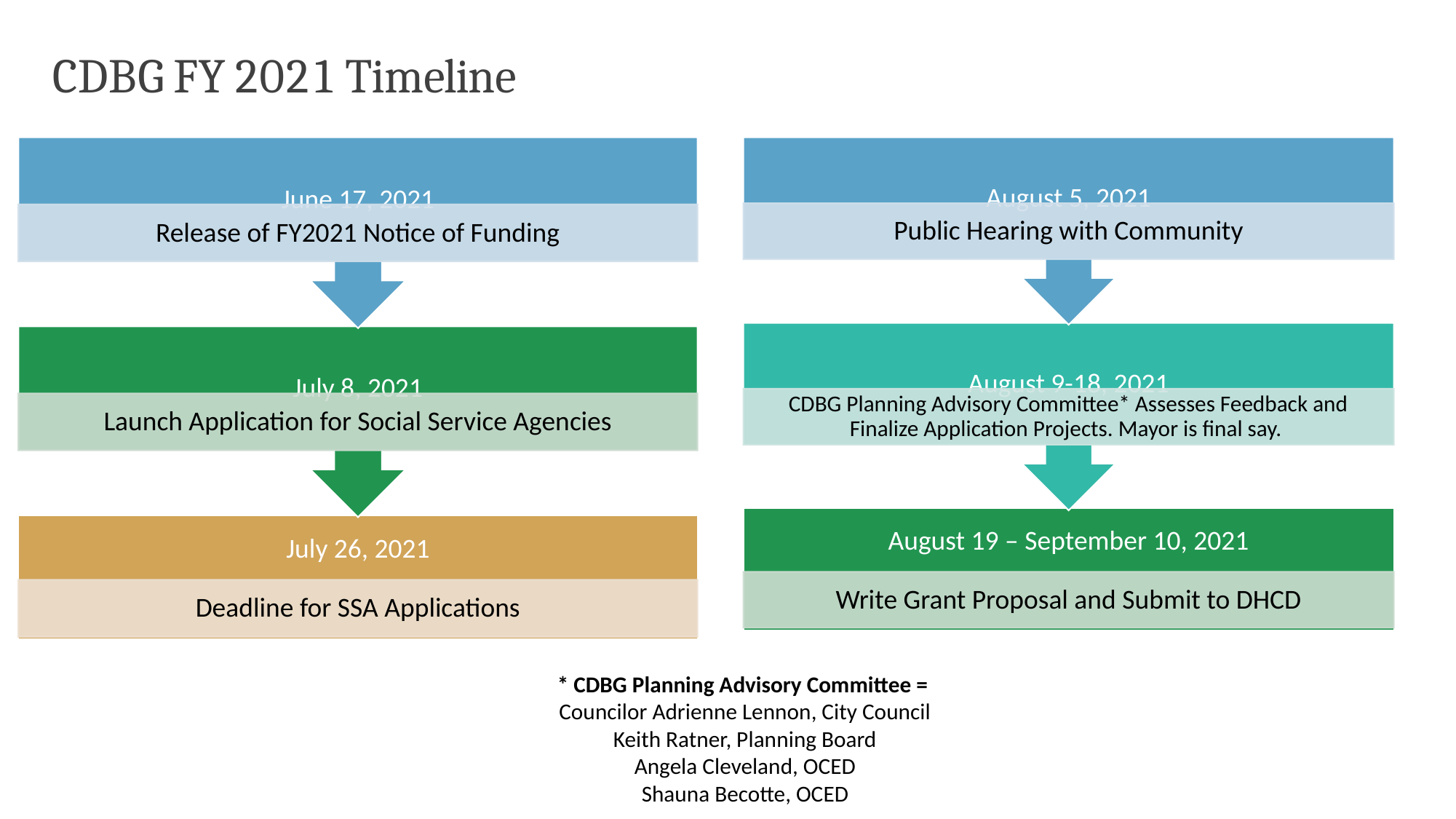

# CDBG FY 2021 Timeline
July 26, 2021
Deadline for SSA Applications
July 8, 2021
Launch Application for Social Service Agencies
June 17, 2021
Release of FY2021 Notice of Funding
August 19 – September 10, 2021
Write Grant Proposal and Submit to DHCD
August 9-18, 2021
CDBG Planning Advisory Committee* Assesses Feedback and Finalize Application Projects. Mayor is final say.
August 5, 2021
Public Hearing with Community
* CDBG Planning Advisory Committee =
Councilor Adrienne Lennon, City Council
Keith Ratner, Planning Board
Angela Cleveland, OCED
Shauna Becotte, OCED